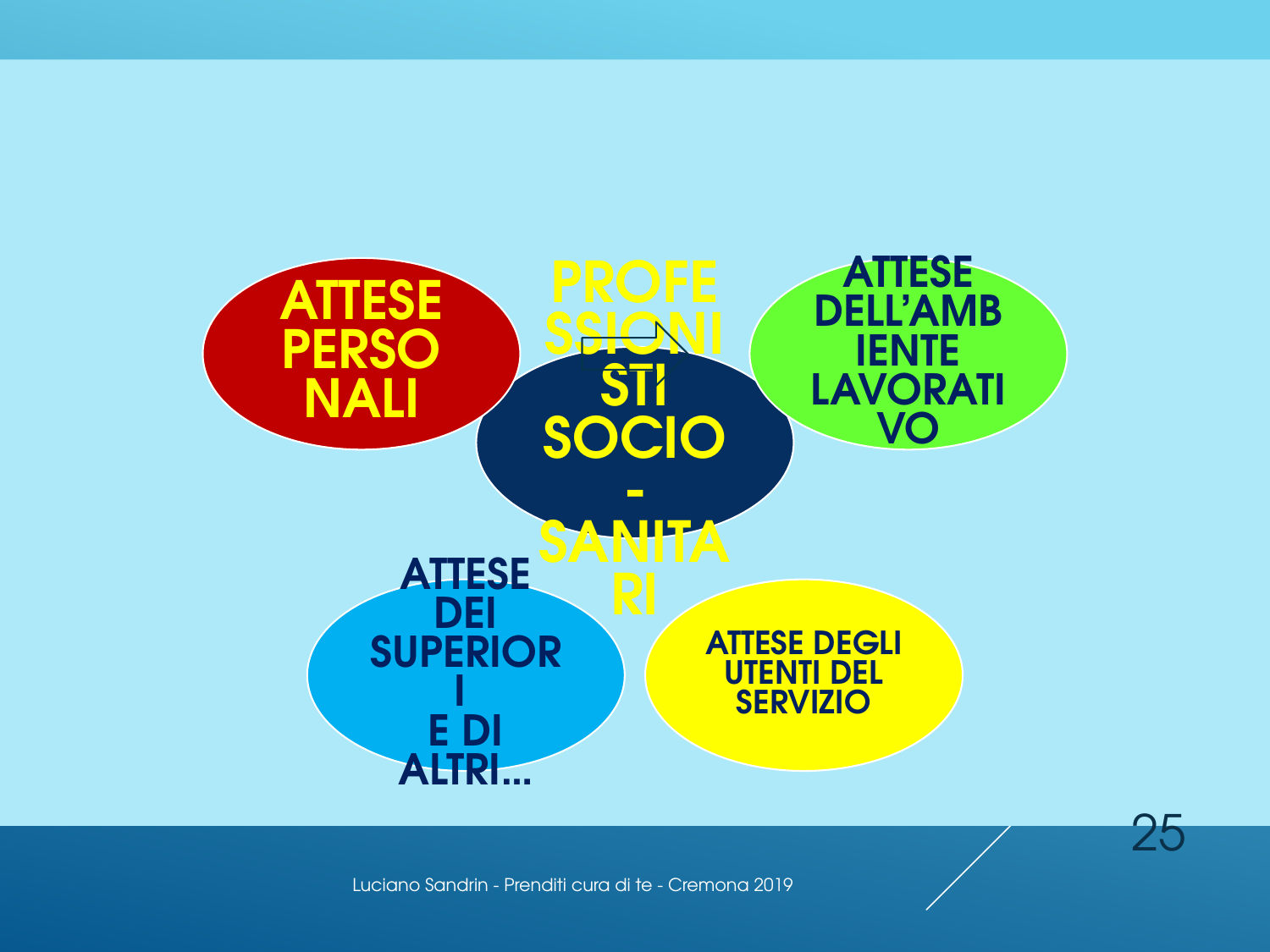

ATTESE DELL’AMBIENTE LAVORATIVO
ATTESE DEGLI UTENTI DEL SERVIZIO
E DI ALTRI…
ATTESE

25
Luciano Sandrin - Prenditi cura di te - Cremona 2019